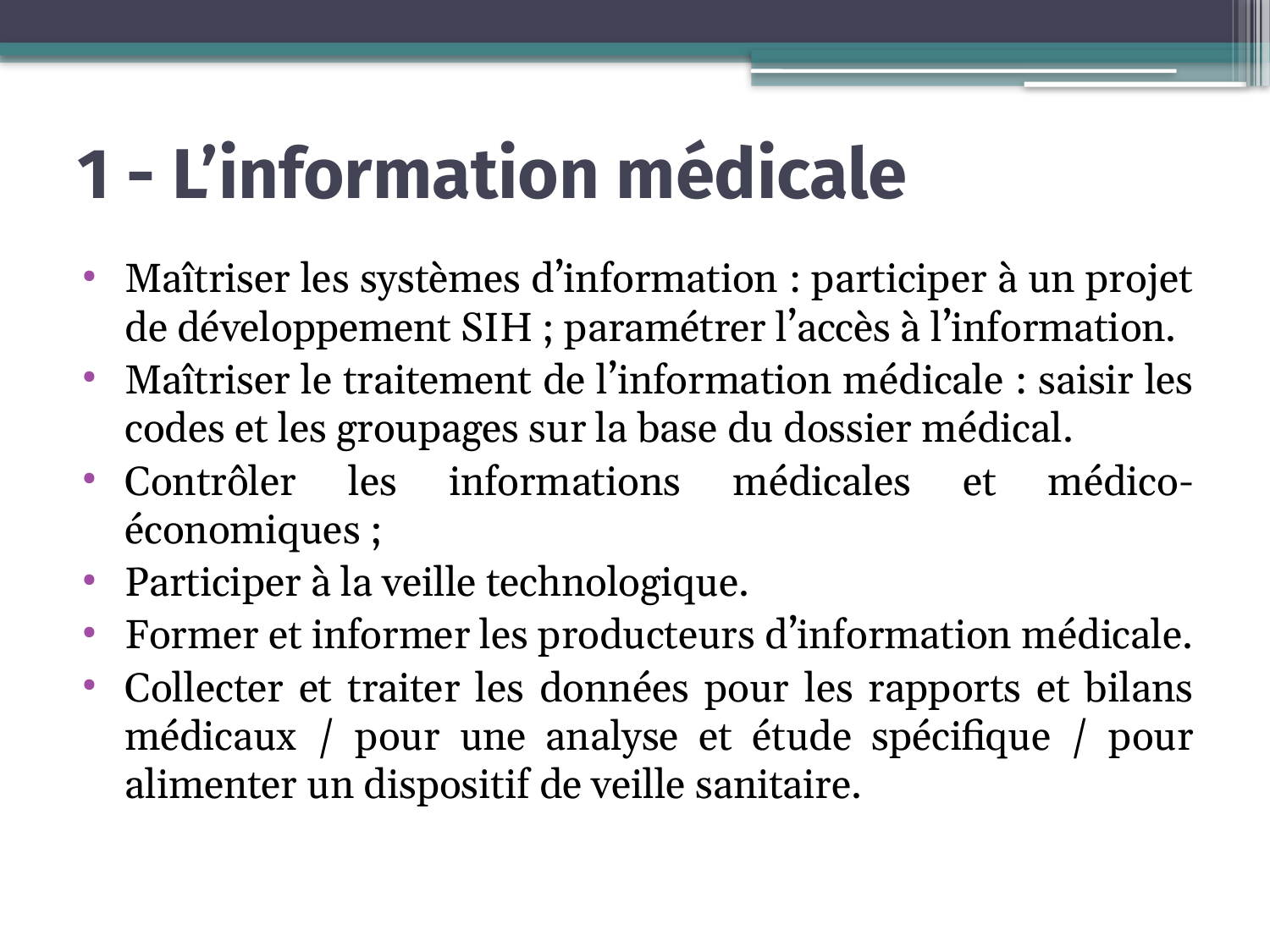

# 1 - L’information médicale
Maîtriser les systèmes d’information : participer à un projet de développement SIH ; paramétrer l’accès à l’information.
Maîtriser le traitement de l’information médicale : saisir les codes et les groupages sur la base du dossier médical.
Contrôler les informations médicales et médico-économiques ;
Participer à la veille technologique.
Former et informer les producteurs d’information médicale.
Collecter et traiter les données pour les rapports et bilans médicaux / pour une analyse et étude spécifique / pour alimenter un dispositif de veille sanitaire.